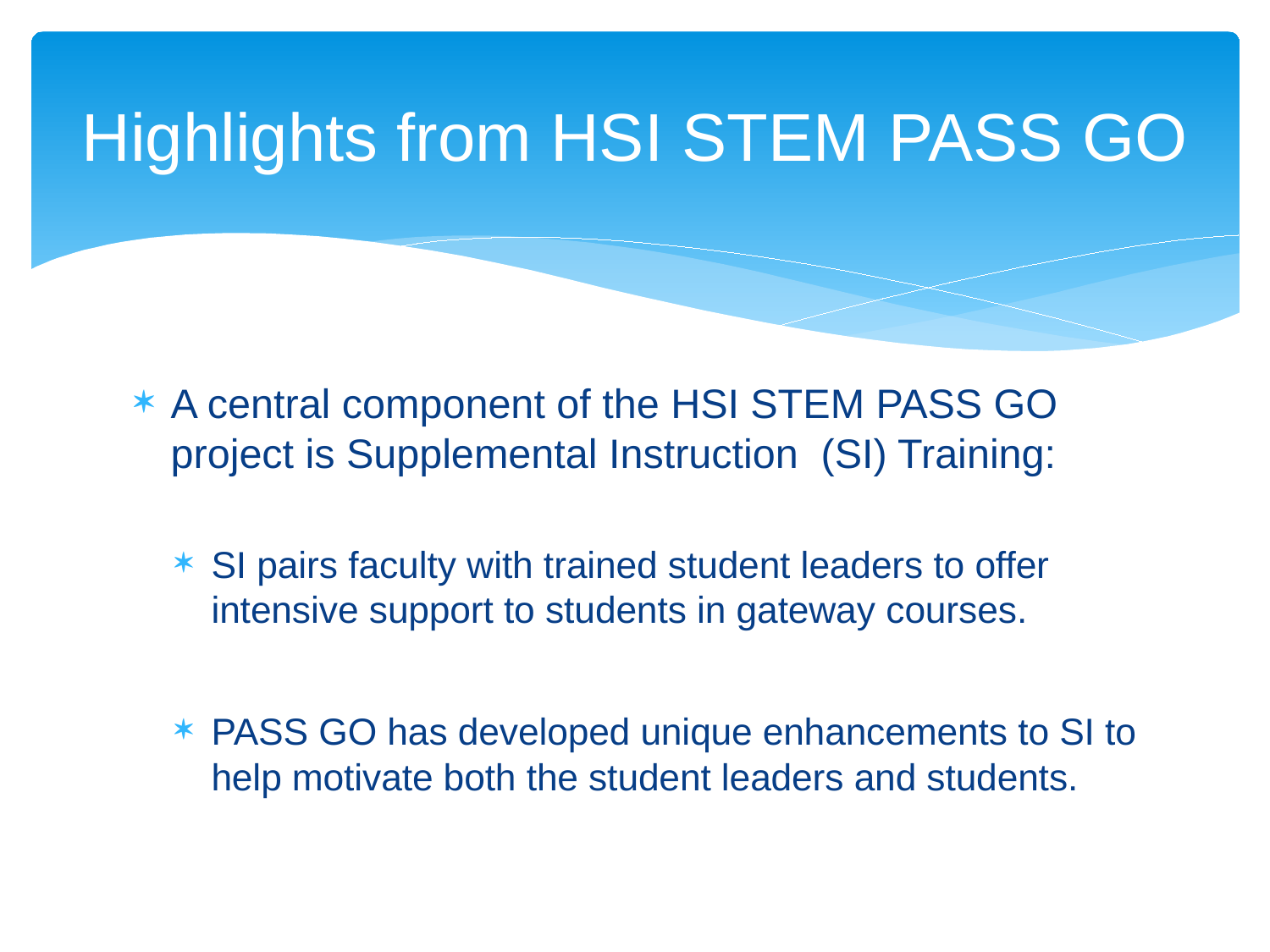

# Highlights from HSI STEM PASS GO
A central component of the HSI STEM PASS GO project is Supplemental Instruction  (SI) Training:

SI pairs faculty with trained student leaders to offer intensive support to students in gateway courses.

PASS GO has developed unique enhancements to SI to help motivate both the student leaders and students.